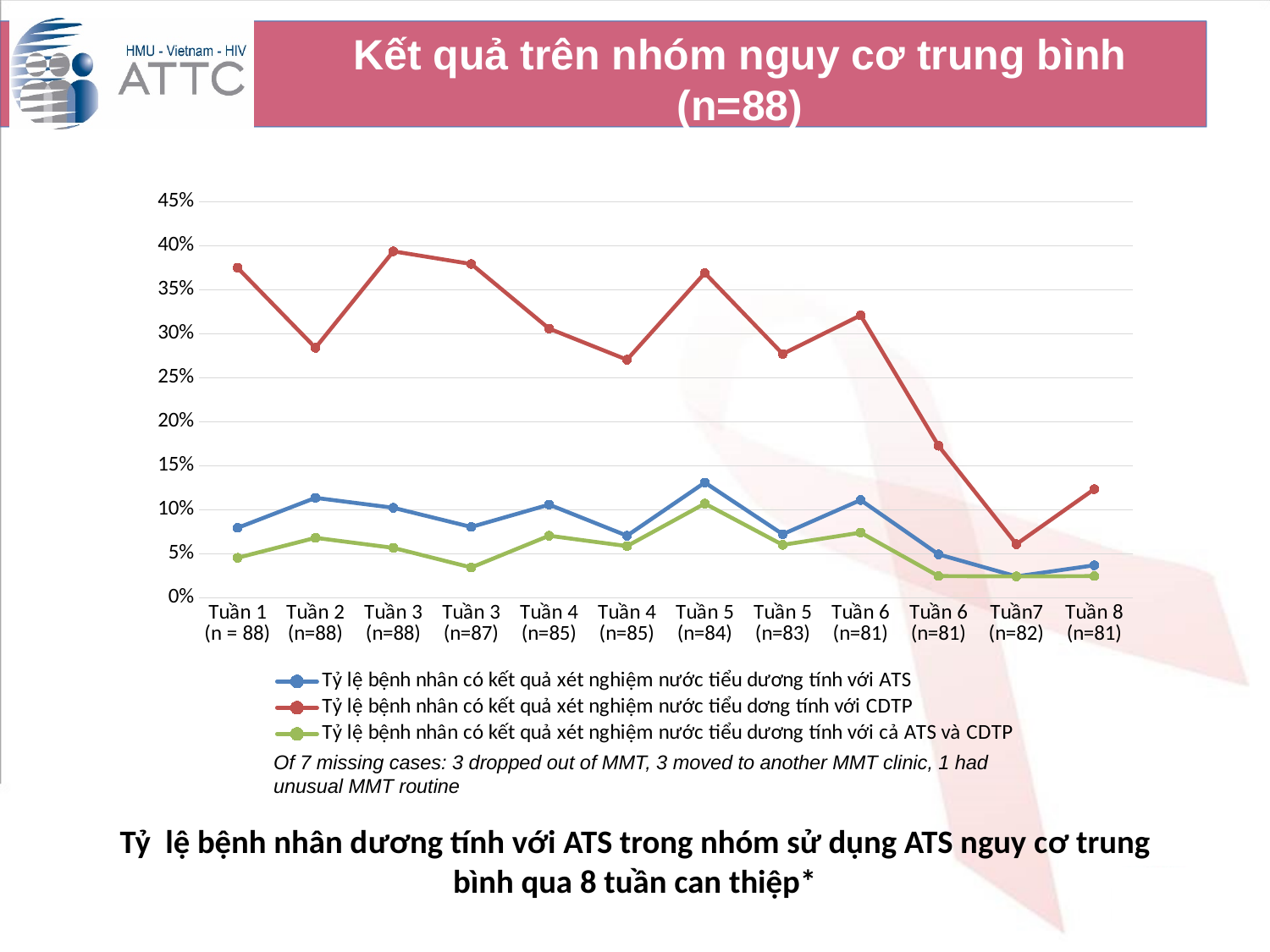

# Kết quả trên nhóm nguy cơ trung bình (n=88)

### Chart

| Category | Tỷ lệ bệnh nhân có kết quả xét nghiệm nước tiểu dương tính với ATS | Tỷ lệ bệnh nhân có kết quả xét nghiệm nước tiểu dơng tính với CDTP | Tỷ lệ bệnh nhân có kết quả xét nghiệm nước tiểu dương tính với cả ATS và CDTP |
|---|---|---|---|
| Tuần 1 (n = 88) | 7.95 | 37.5 | 4.55 |
| Tuần 2 (n=88) | 11.36 | 28.41 | 6.819999999999998 |
| Tuần 3 (n=88) | 10.23 | 39.37 | 5.68 |
| Tuần 3 (n=87) | 8.05 | 37.93 | 3.45 |
| Tuần 4 (n=85) | 10.59 | 30.59 | 7.06 |
| Tuần 4 (n=85) | 7.06 | 27.06 | 5.88 |
| Tuần 5 (n=84) | 13.1 | 36.9 | 10.71 |
| Tuần 5 (n=83) | 7.23 | 27.71 | 6.02 |
| Tuần 6 (n=81) | 11.11 | 32.1 | 7.41 |
| Tuần 6 (n=81) | 4.94 | 17.28 | 2.47 |
| Tuần7 (n=82) | 2.44 | 6.1 | 2.44 |
| Tuần 8 (n=81) | 3.7 | 12.35 | 2.47 |
Of 7 missing cases: 3 dropped out of MMT, 3 moved to another MMT clinic, 1 had unusual MMT routine
Tỷ  lệ bệnh nhân dương tính với ATS trong nhóm sử dụng ATS nguy cơ trung bình qua 8 tuần can thiệp*